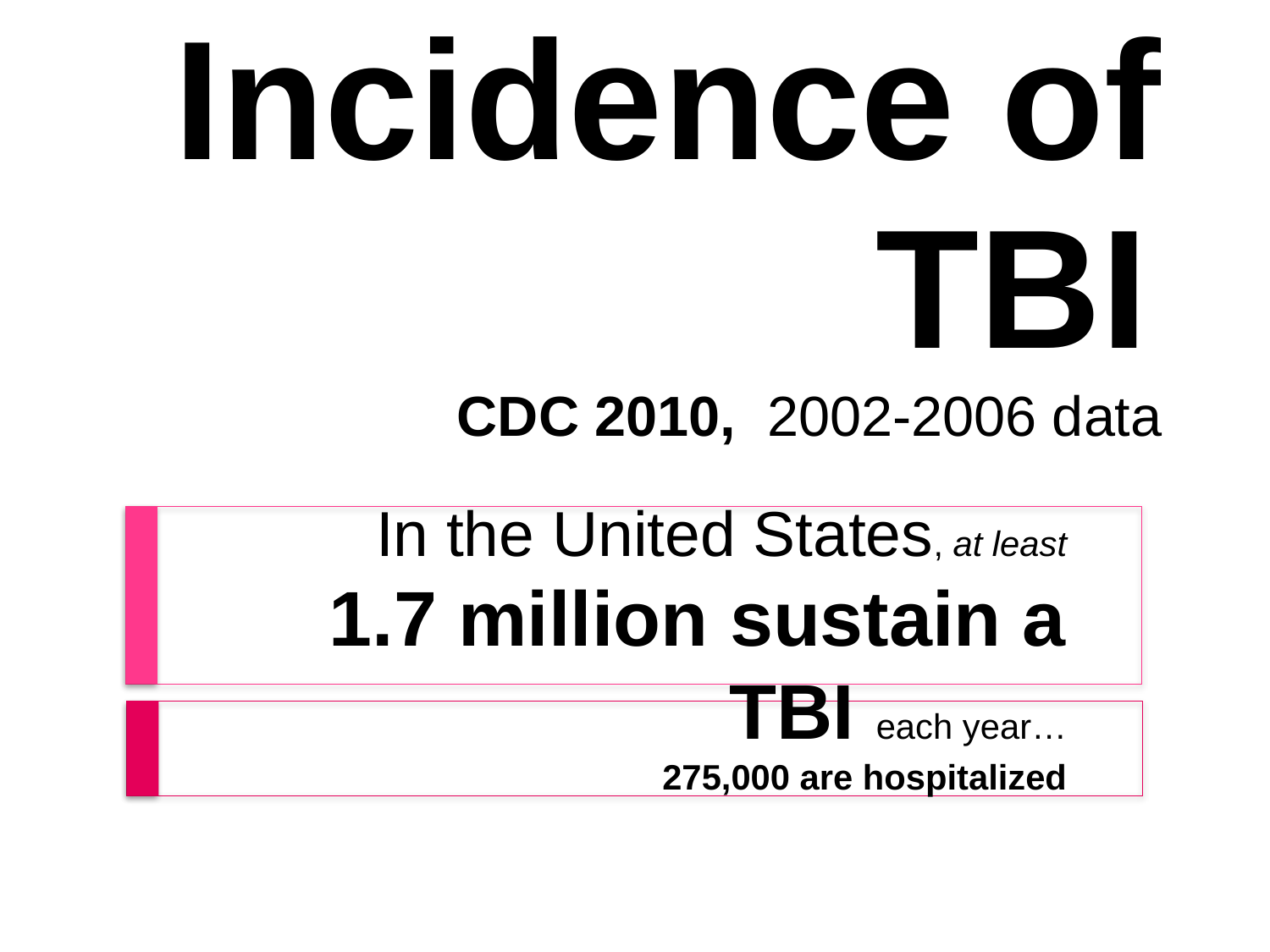

# Incidence of TBI CDC 2010,  2002-2006 data
In the United States, at least
1.7 million sustain a TBI each year…
275,000 are hospitalized